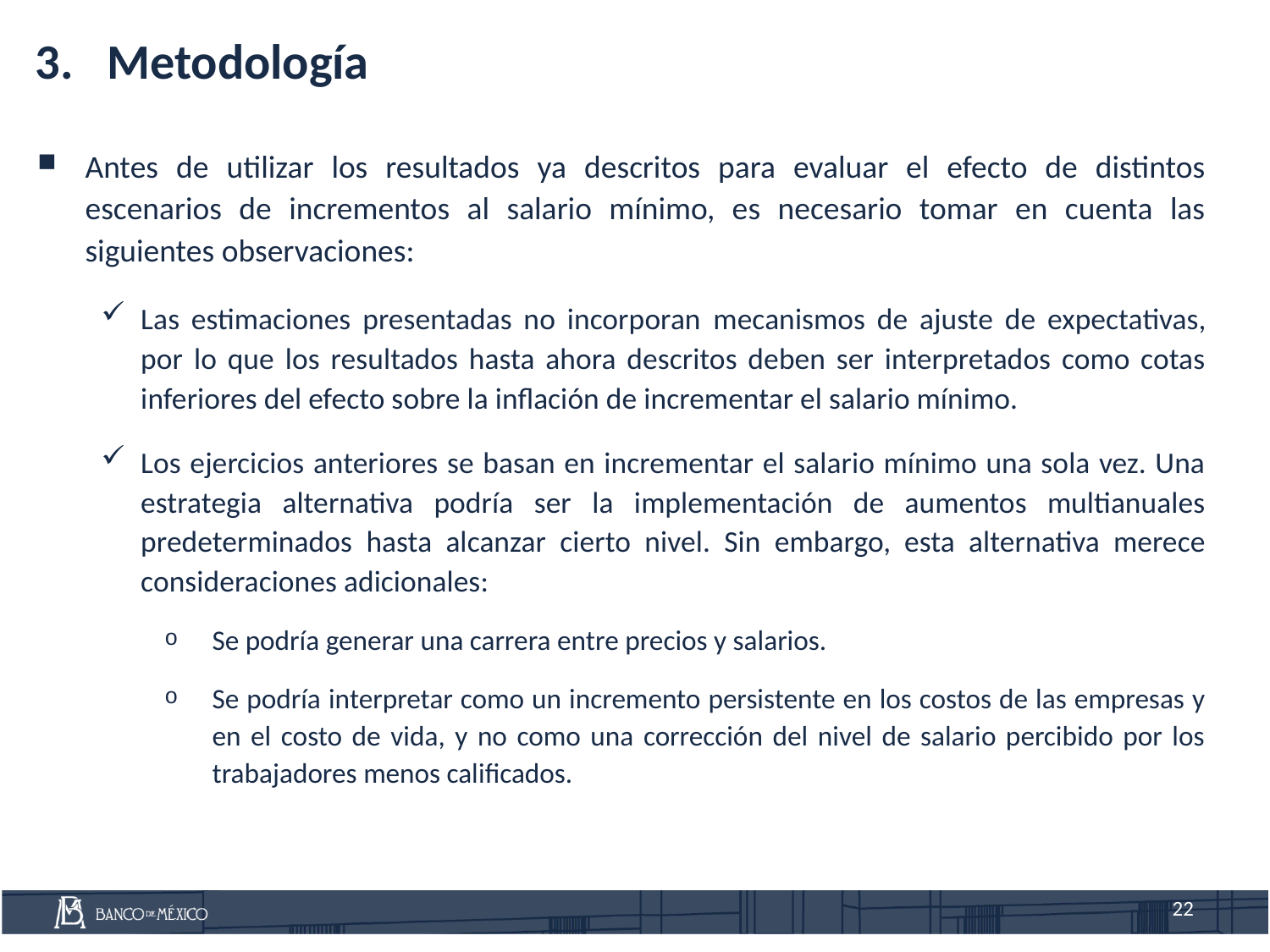

Metodología
Antes de utilizar los resultados ya descritos para evaluar el efecto de distintos escenarios de incrementos al salario mínimo, es necesario tomar en cuenta las siguientes observaciones:
Las estimaciones presentadas no incorporan mecanismos de ajuste de expectativas, por lo que los resultados hasta ahora descritos deben ser interpretados como cotas inferiores del efecto sobre la inflación de incrementar el salario mínimo.
Los ejercicios anteriores se basan en incrementar el salario mínimo una sola vez. Una estrategia alternativa podría ser la implementación de aumentos multianuales predeterminados hasta alcanzar cierto nivel. Sin embargo, esta alternativa merece consideraciones adicionales:
Se podría generar una carrera entre precios y salarios.
Se podría interpretar como un incremento persistente en los costos de las empresas y en el costo de vida, y no como una corrección del nivel de salario percibido por los trabajadores menos calificados.
22